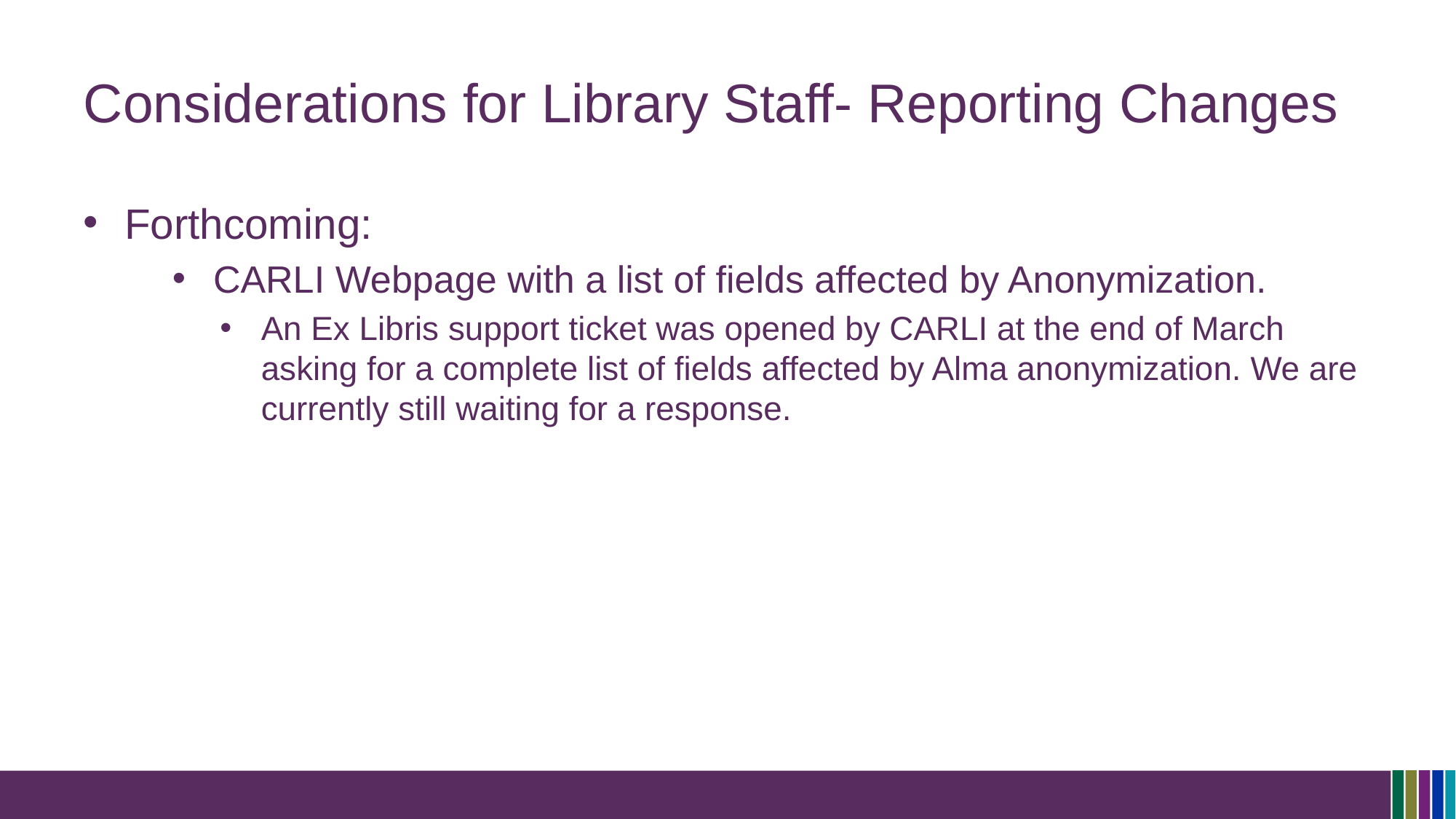

# Considerations for Library Staff- Reporting Changes
Forthcoming:
CARLI Webpage with a list of fields affected by Anonymization.
An Ex Libris support ticket was opened by CARLI at the end of March asking for a complete list of fields affected by Alma anonymization. We are currently still waiting for a response.